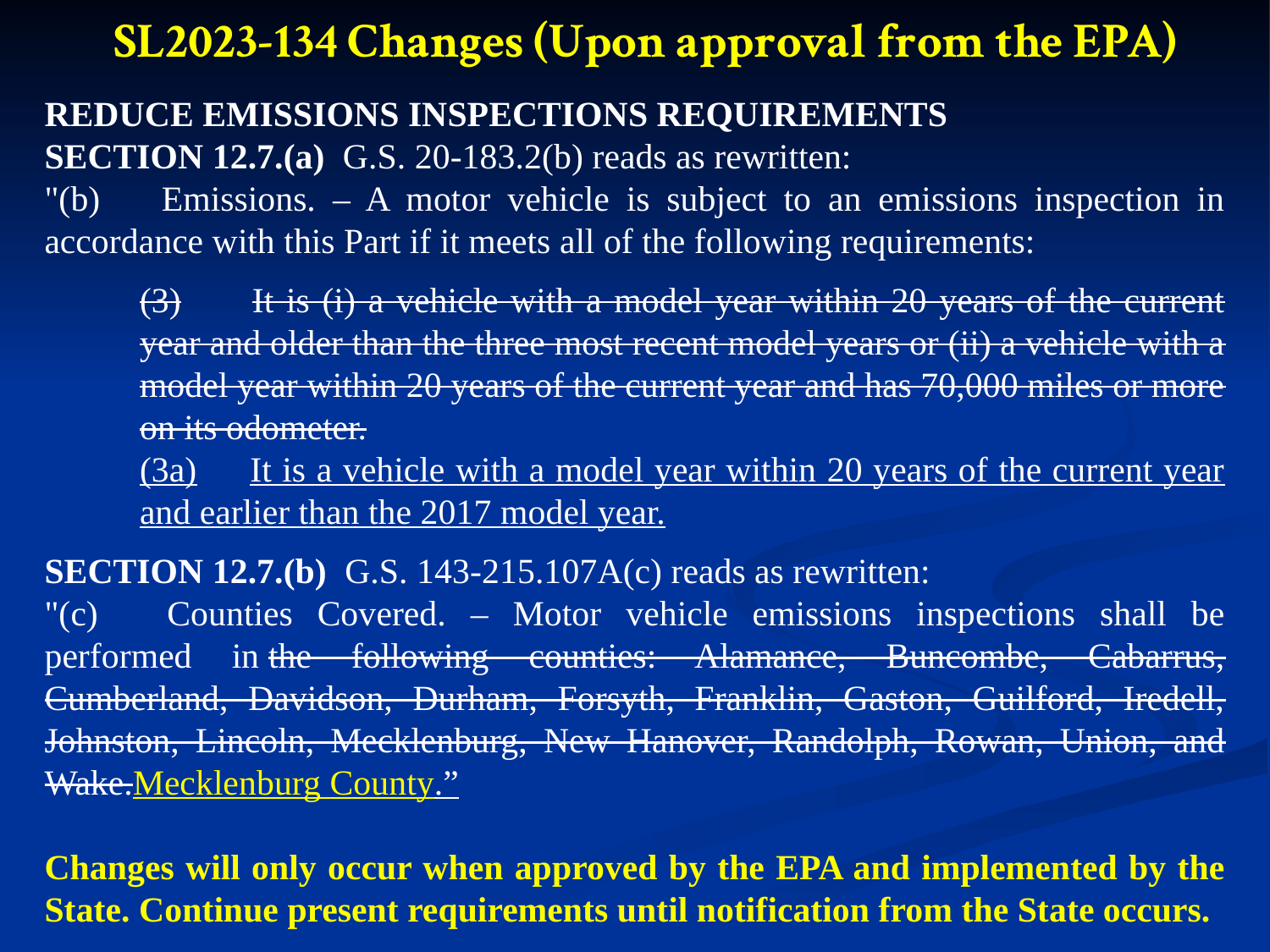

# SL2023-134 Changes (Upon approval from the EPA)
REDUCE EMISSIONS INSPECTIONS REQUIREMENTS
SECTION 12.7.(a)  G.S. 20‑183.2(b) reads as rewritten:
"(b)      Emissions. – A motor vehicle is subject to an emissions inspection in accordance with this Part if it meets all of the following requirements:

(3)        It is (i) a vehicle with a model year within 20 years of the current year and older than the three most recent model years or (ii) a vehicle with a model year within 20 years of the current year and has 70,000 miles or more on its odometer.
(3a)      It is a vehicle with a model year within 20 years of the current year and earlier than the 2017 model year.

SECTION 12.7.(b)  G.S. 143‑215.107A(c) reads as rewritten:
"(c)      Counties Covered. – Motor vehicle emissions inspections shall be performed in the following counties: Alamance, Buncombe, Cabarrus, Cumberland, Davidson, Durham, Forsyth, Franklin, Gaston, Guilford, Iredell, Johnston, Lincoln, Mecklenburg, New Hanover, Randolph, Rowan, Union, and Wake.Mecklenburg County.”

Changes will only occur when approved by the EPA and implemented by the State. Continue present requirements until notification from the State occurs.